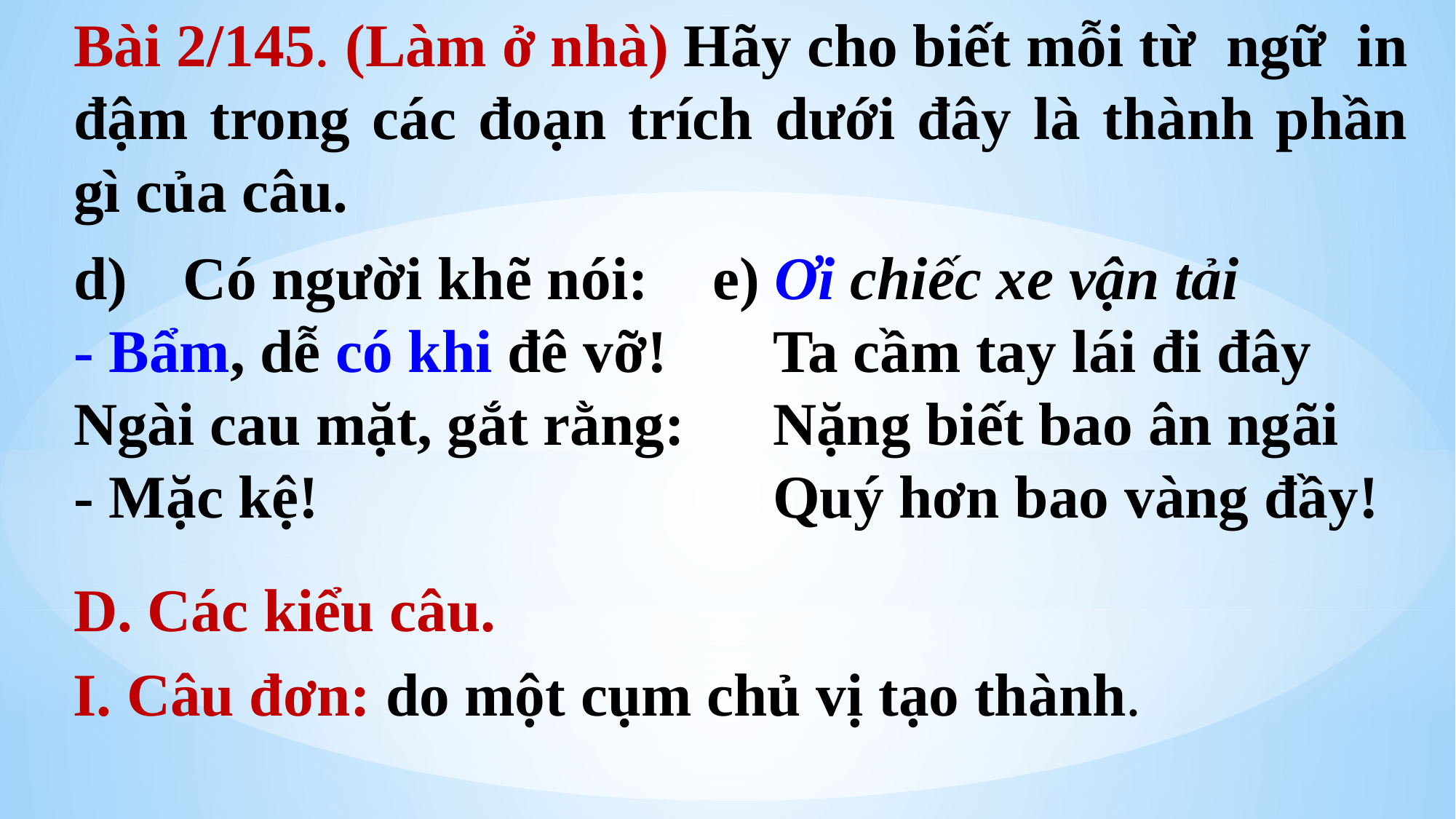

Bài 2/145. (Làm ở nhà) Hãy cho biết mỗi từ  ngữ  in đậm trong các đoạn trích dưới đây là thành phần gì của câu.
d)	Có người khẽ nói:
- Bẩm, dễ có khi đê vỡ!
Ngài cau mặt, gắt rằng:
- Mặc kệ!
e) Ơi chiếc xe vận tải
    Ta cầm tay lái đi đây
    Nặng biết bao ân ngãi
    Quý hơn bao vàng đầy!
D. Các kiểu câu.
I. Câu đơn: do một cụm chủ vị tạo thành.